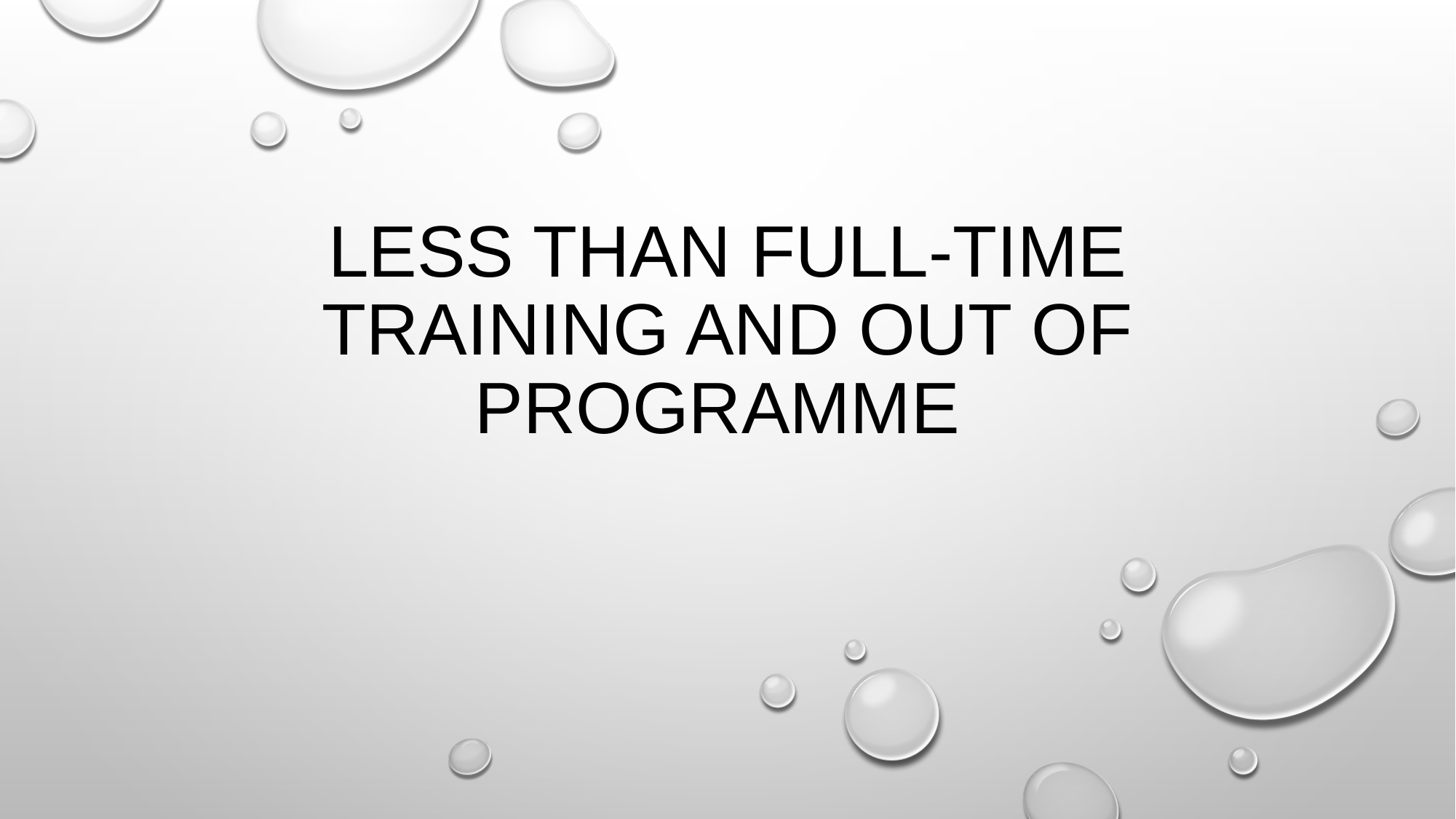

# LESS THAN FULL-time training AND OUT OF PROGRAMME